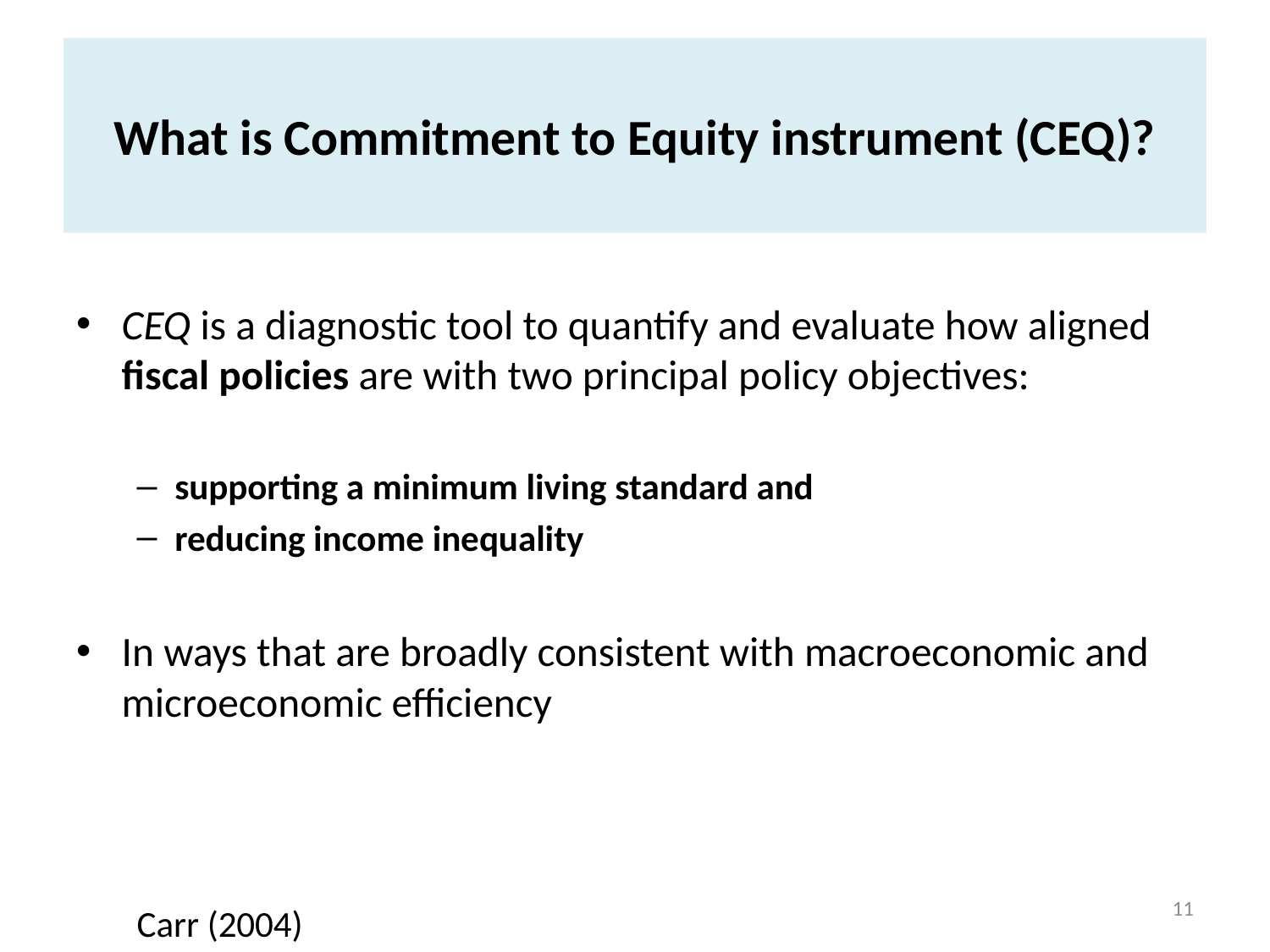

# What is Commitment to Equity instrument (CEQ)?

CEQ is a diagnostic tool to quantify and evaluate how aligned fiscal policies are with two principal policy objectives:

supporting a minimum living standard and
reducing income inequality

In ways that are broadly consistent with macroeconomic and microeconomic efficiency

Carr (2004)
11